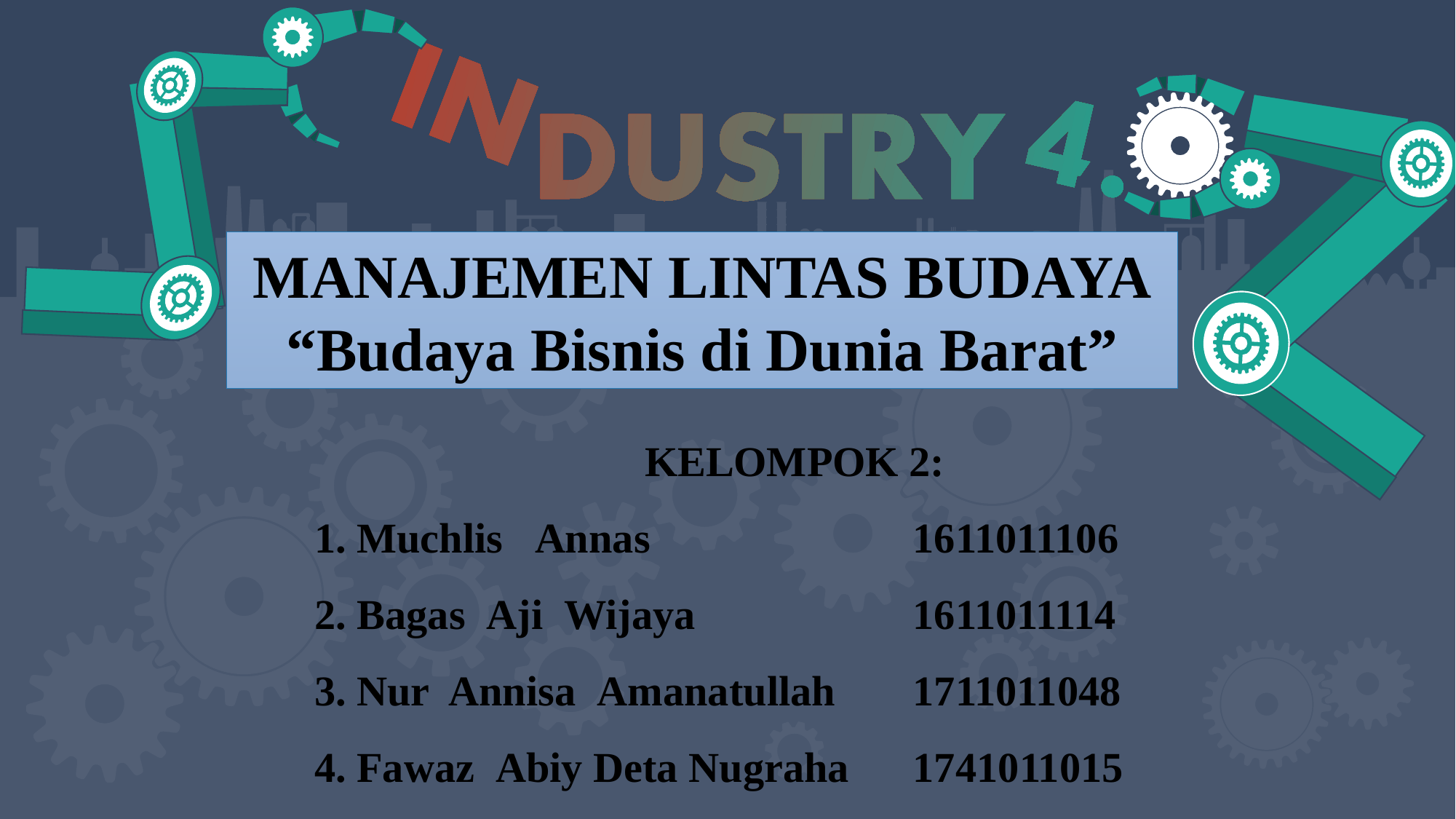

MANAJEMEN LINTAS BUDAYA
“Budaya Bisnis di Dunia Barat”
KELOMPOK 2:
1. Muchlis   Annas 		     1611011106
2. Bagas  Aji  Wijaya		     1611011114
3. Nur  Annisa  Amanatullah	     1711011048
4. Fawaz  Abiy Deta Nugraha	     1741011015